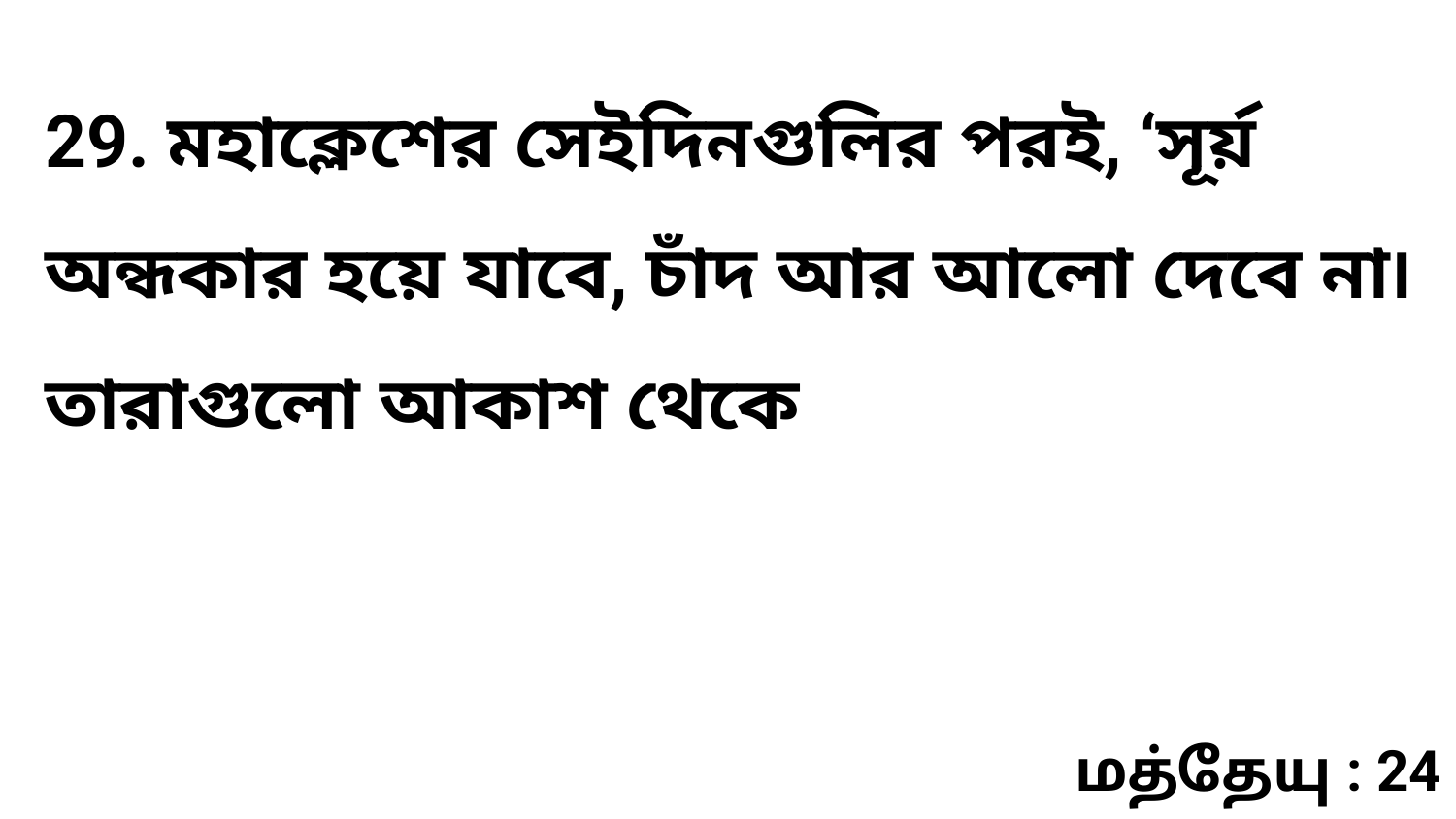

29. মহাক্লেশের সেইদিনগুলির পরই, ‘সূর্য় অন্ধকার হয়ে যাবে, চাঁদ আর আলো দেবে না৷ তারাগুলো আকাশ থেকে
மத்தேயு : 24